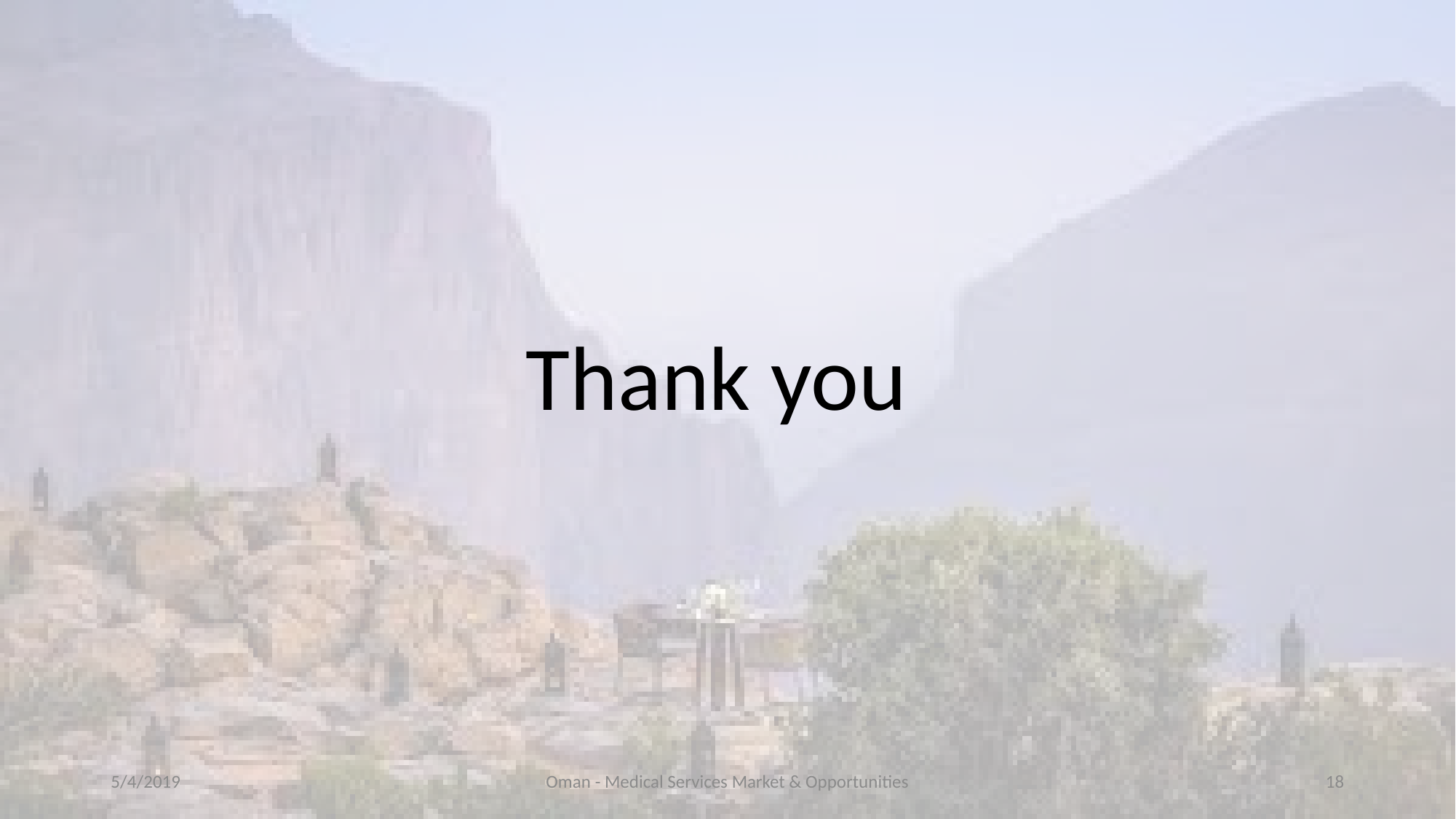

# Thank you

5/4/2019
Oman - Medical Services Market & Opportunities
18